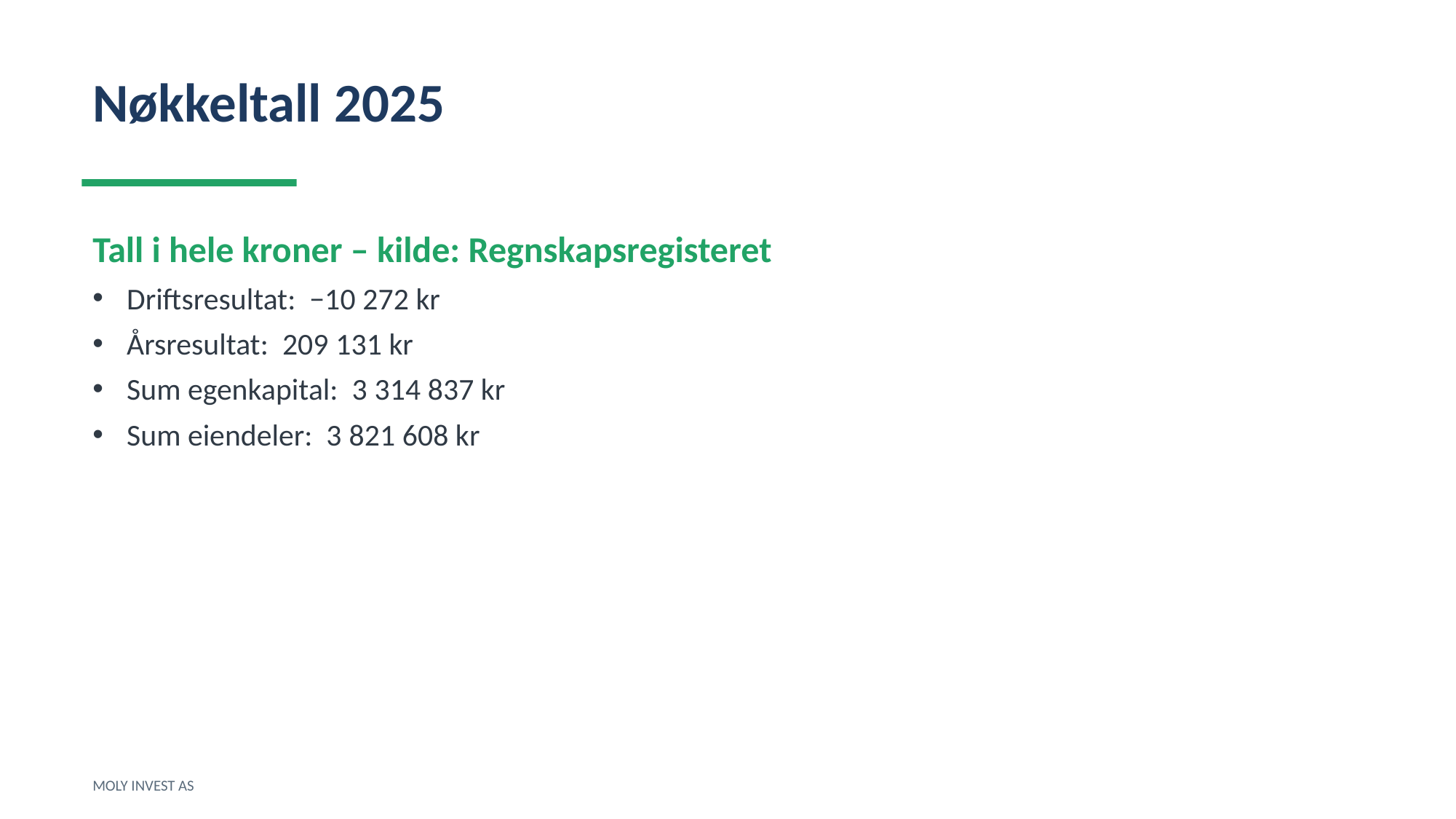

Nøkkeltall 2025

Tall i hele kroner – kilde: Regnskapsregisteret
Driftsresultat:  −10 272 kr
Årsresultat:  209 131 kr
Sum egenkapital:  3 314 837 kr
Sum eiendeler:  3 821 608 kr
MOLY INVEST AS